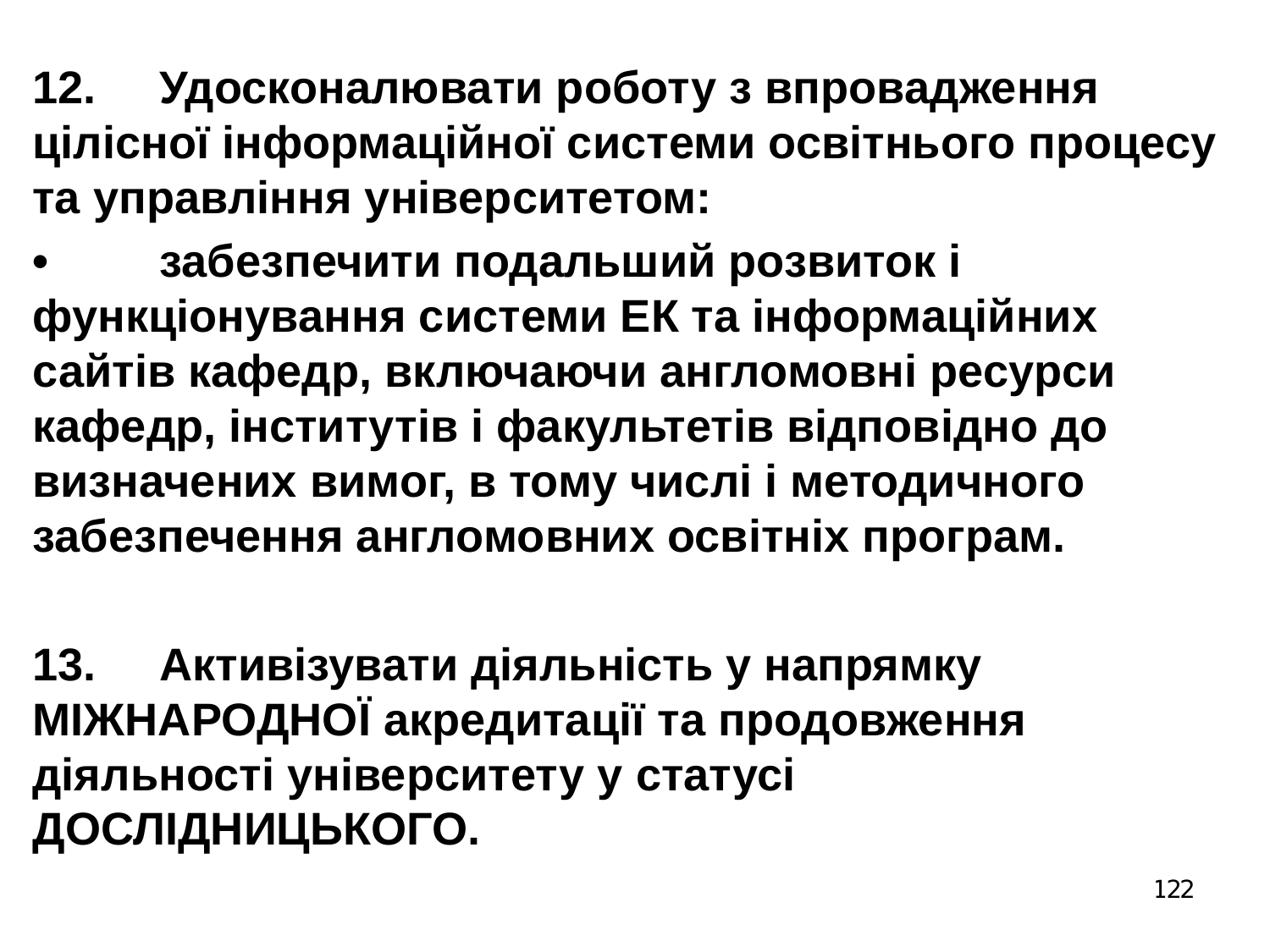

12.	Удосконалювати роботу з впровадження цілісної інформаційної системи освітнього процесу та управління університетом:
•	забезпечити подальший розвиток і функціонування системи ЕК та інформаційних сайтів кафедр, включаючи англомовні ресурси кафедр, інститутів і факультетів відповідно до визначених вимог, в тому числі і методичного забезпечення англомовних освітніх програм.

13.	Активізувати діяльність у напрямку МІЖНАРОДНОЇ акредитації та продовження діяльності університету у статусі ДОСЛІДНИЦЬКОГО.

122